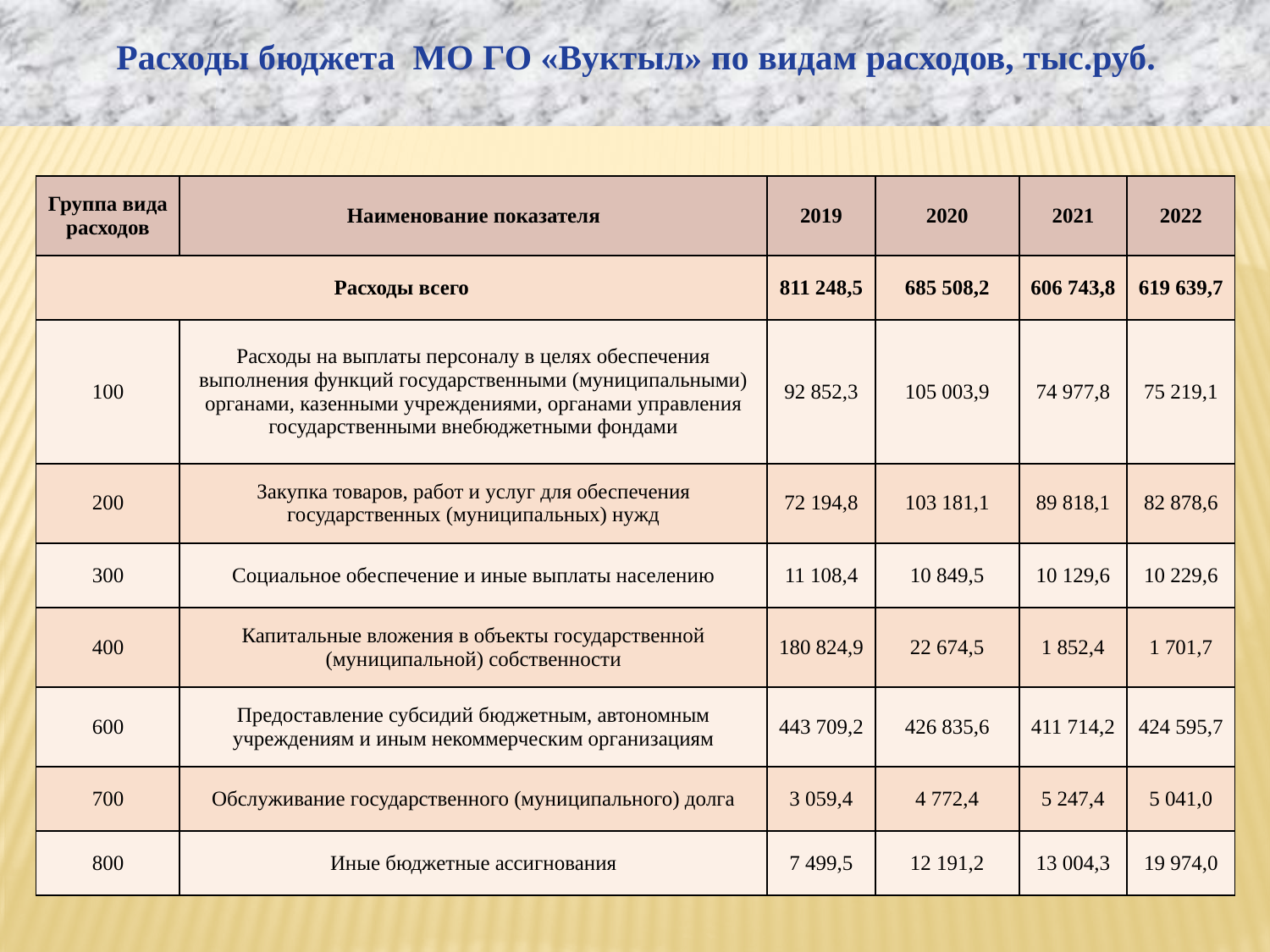

Расходы бюджета  МО ГО «Вуктыл» по видам расходов, тыс.руб.
| Группа вида расходов | Наименование показателя | 2019 | 2020 | 2021 | 2022 |
| --- | --- | --- | --- | --- | --- |
| Расходы всего |  | 811 248,5 | 685 508,2 | 606 743,8 | 619 639,7 |
| 100 | Расходы на выплаты персоналу в целях обеспечения выполнения функций государственными (муниципальными) органами, казенными учреждениями, органами управления государственными внебюджетными фондами | 92 852,3 | 105 003,9 | 74 977,8 | 75 219,1 |
| 200 | Закупка товаров, работ и услуг для обеспечения государственных (муниципальных) нужд | 72 194,8 | 103 181,1 | 89 818,1 | 82 878,6 |
| 300 | Социальное обеспечение и иные выплаты населению | 11 108,4 | 10 849,5 | 10 129,6 | 10 229,6 |
| 400 | Капитальные вложения в объекты государственной (муниципальной) собственности | 180 824,9 | 22 674,5 | 1 852,4 | 1 701,7 |
| 600 | Предоставление субсидий бюджетным, автономным учреждениям и иным некоммерческим организациям | 443 709,2 | 426 835,6 | 411 714,2 | 424 595,7 |
| 700 | Обслуживание государственного (муниципального) долга | 3 059,4 | 4 772,4 | 5 247,4 | 5 041,0 |
| 800 | Иные бюджетные ассигнования | 7 499,5 | 12 191,2 | 13 004,3 | 19 974,0 |